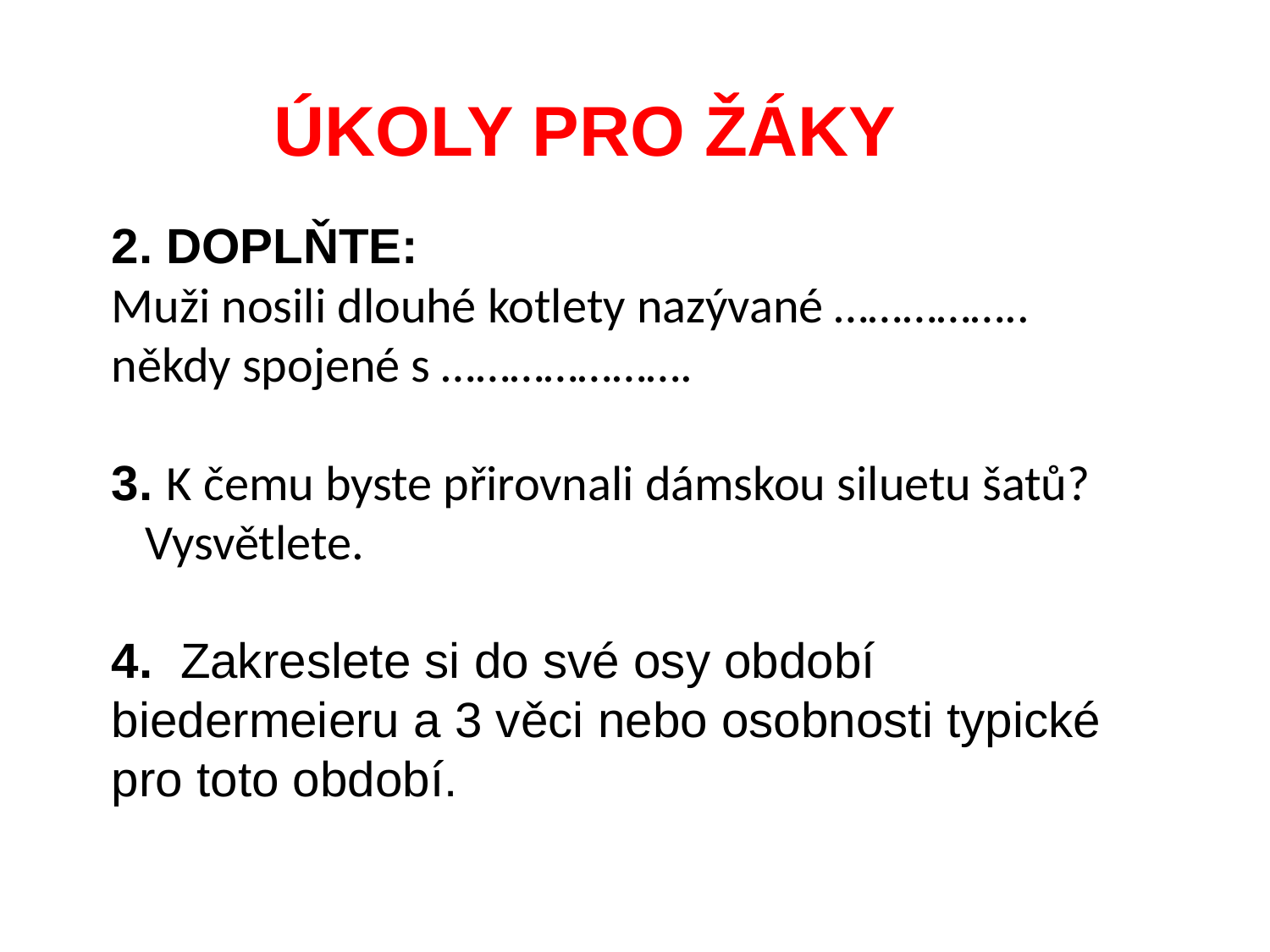

ÚKOLY PRO ŽÁKY
2. DOPLŇTE:
Muži nosili dlouhé kotlety nazývané …………….. někdy spojené s ………………….

3. K čemu byste přirovnali dámskou siluetu šatů?
   Vysvětlete.

4.  Zakreslete si do své osy období biedermeieru a 3 věci nebo osobnosti typické pro toto období.